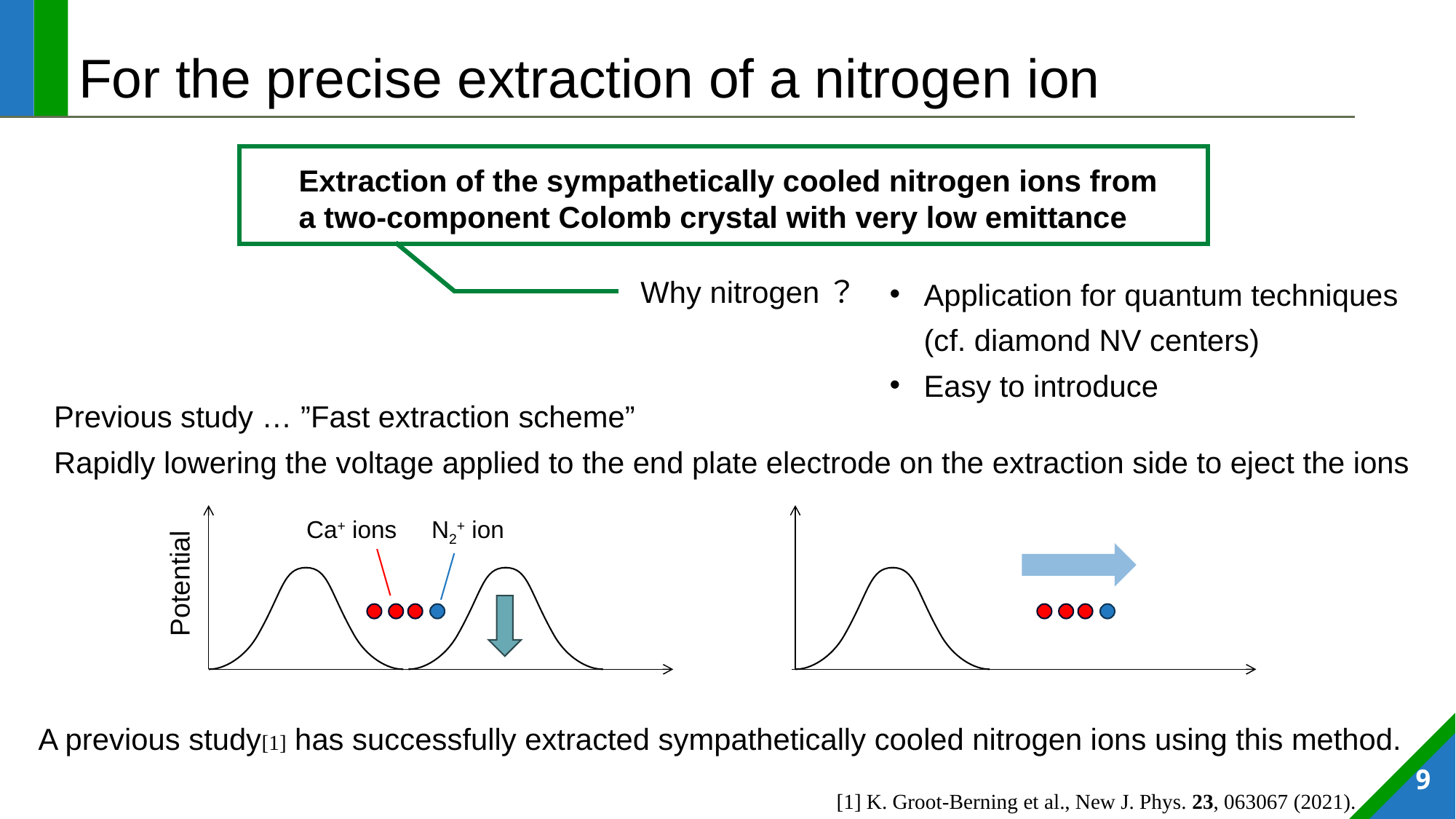

# For the precise extraction of a nitrogen ion

Extraction of the sympathetically cooled nitrogen ions from a two-component Colomb crystal with very low emittance
Why nitrogen？
Application for quantum techniques
(cf. diamond NV centers)
Easy to introduce
Previous study … ”Fast extraction scheme”
Rapidly lowering the voltage applied to the end plate electrode on the extraction side to eject the ions
Ca+ ions
N2+ ion
Potential

A previous study[1] has successfully extracted sympathetically cooled nitrogen ions using this method.
9
[1] K. Groot-Berning et al., New J. Phys. 23, 063067 (2021).